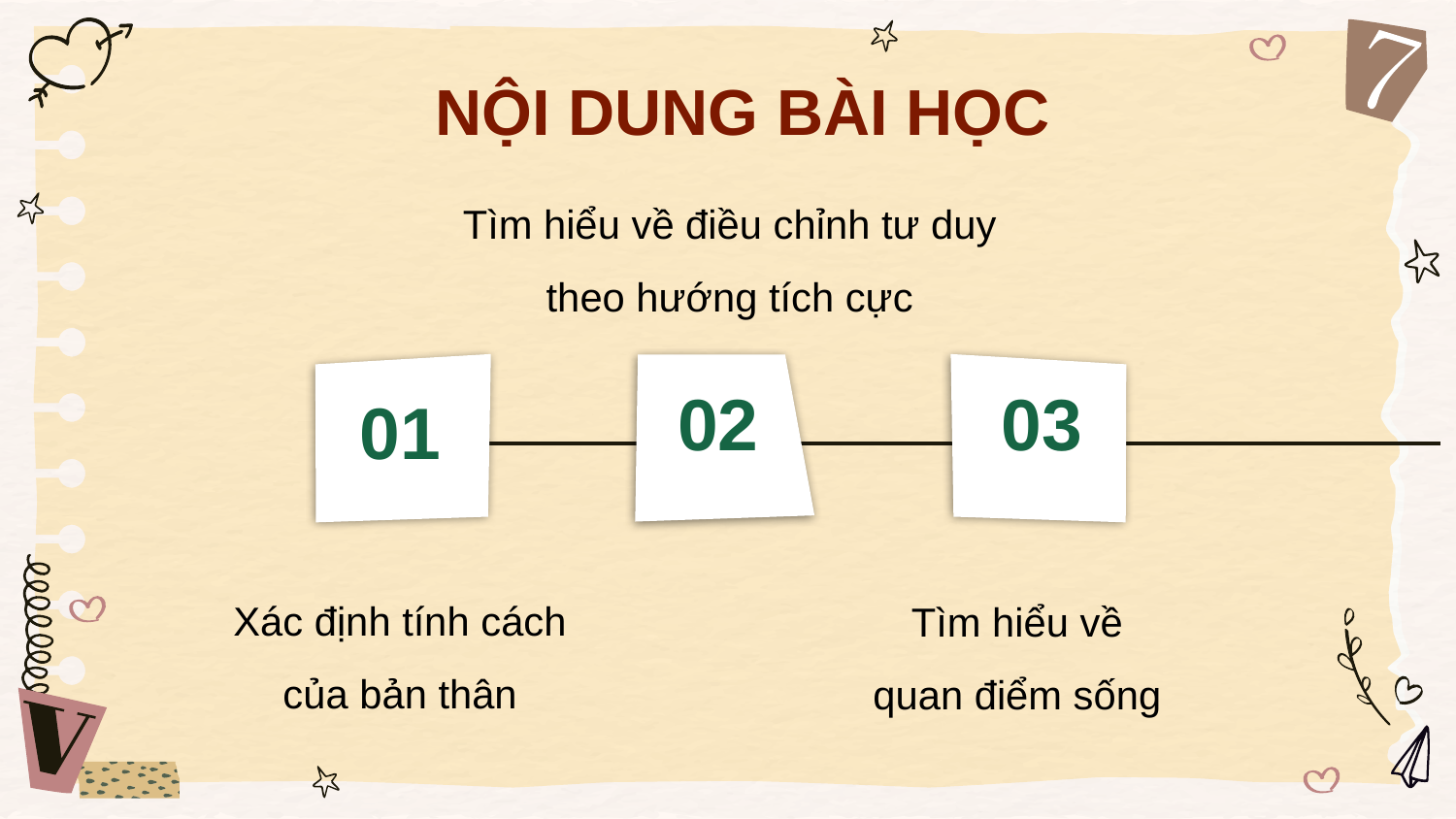

NỘI DUNG BÀI HỌC
Tìm hiểu về điều chỉnh tư duy theo hướng tích cực

01
02
03
Xác định tính cách của bản thân
Tìm hiểu về quan điểm sống